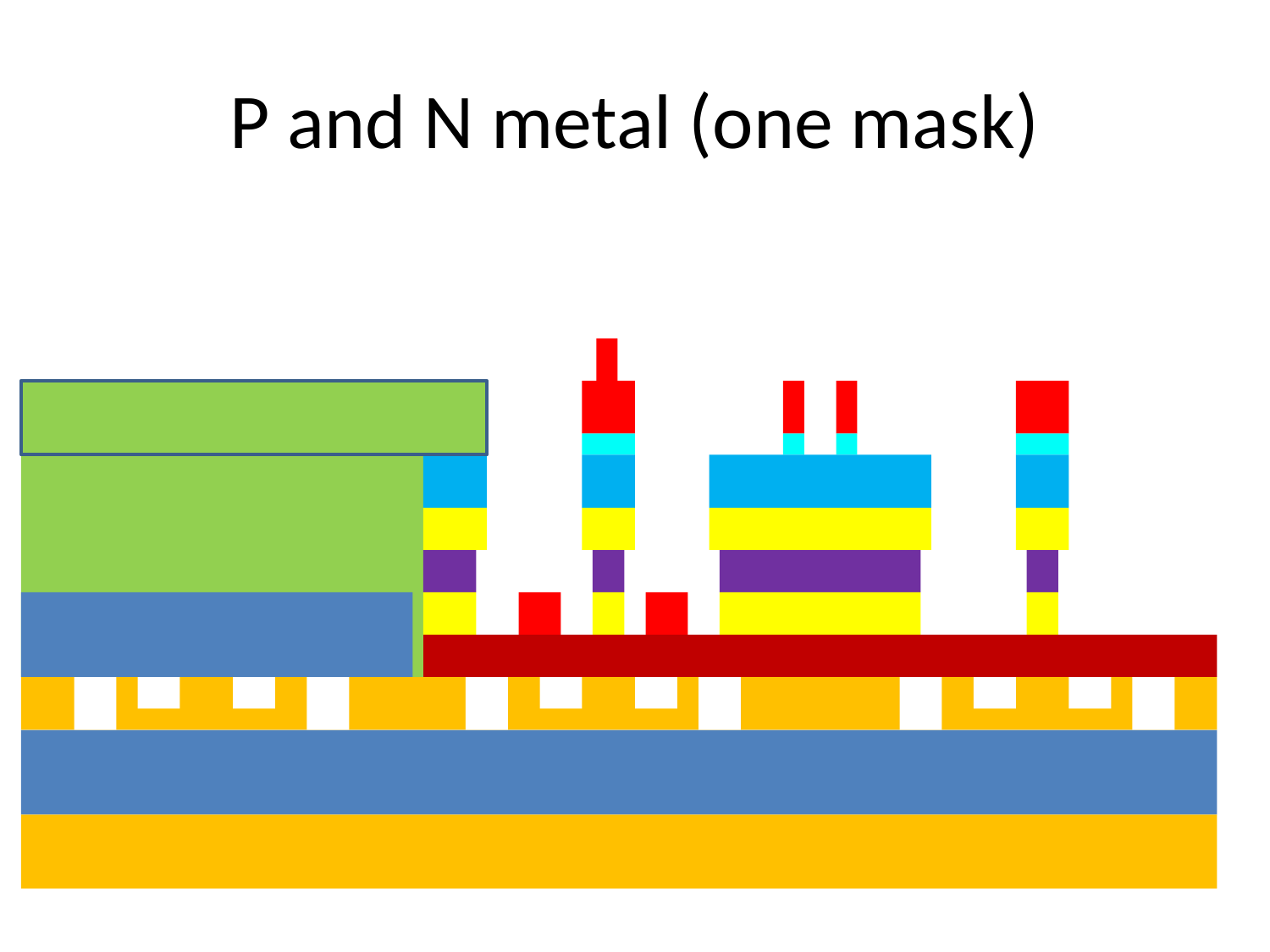

# P and N metal (one mask)